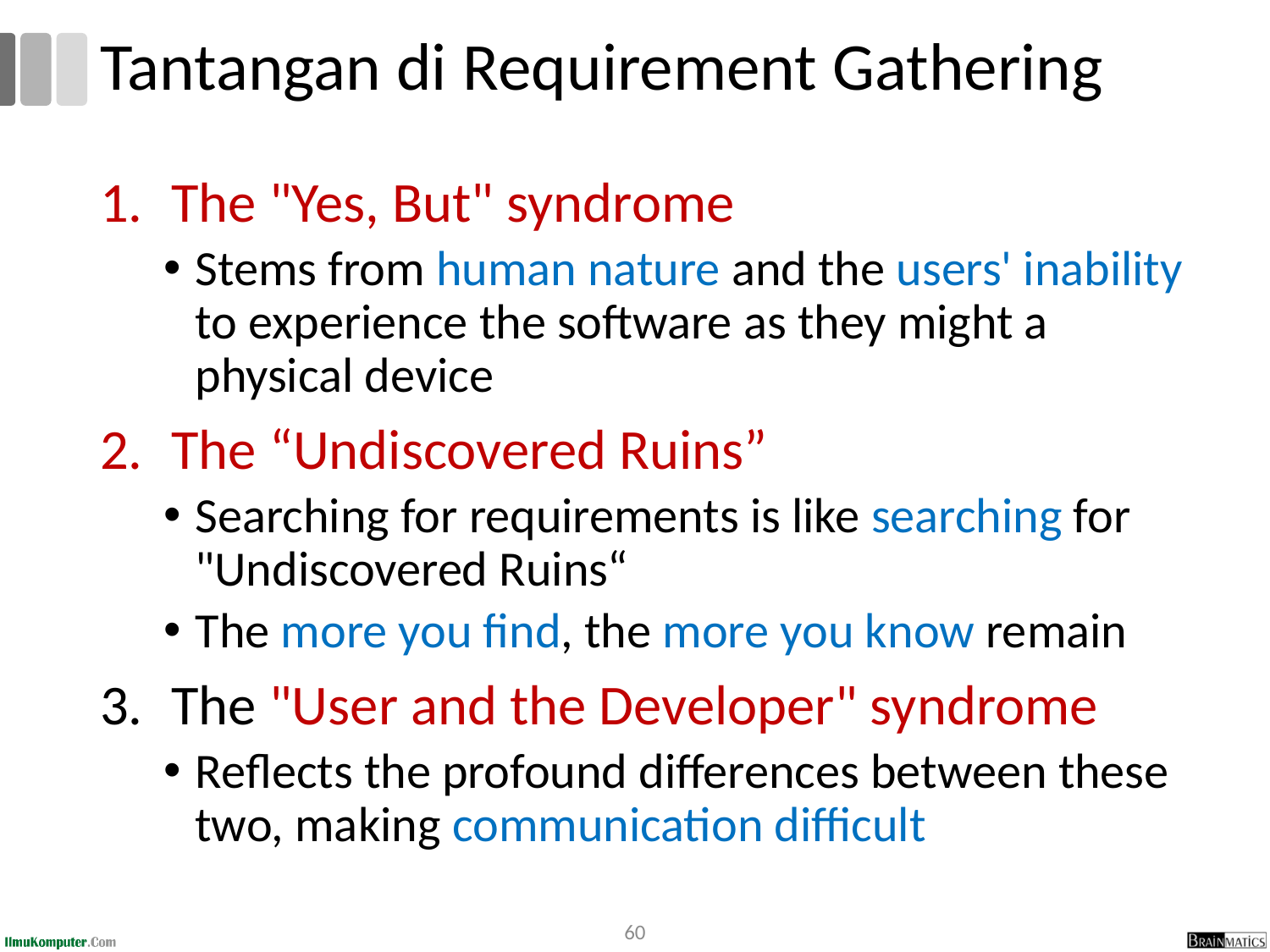

# Tantangan di Requirement Gathering
The "Yes, But" syndrome
Stems from human nature and the users' inability to experience the software as they might a physical device
The “Undiscovered Ruins”
Searching for requirements is like searching for "Undiscovered Ruins“
The more you find, the more you know remain
The "User and the Developer" syndrome
Reflects the profound differences between these two, making communication difficult
60